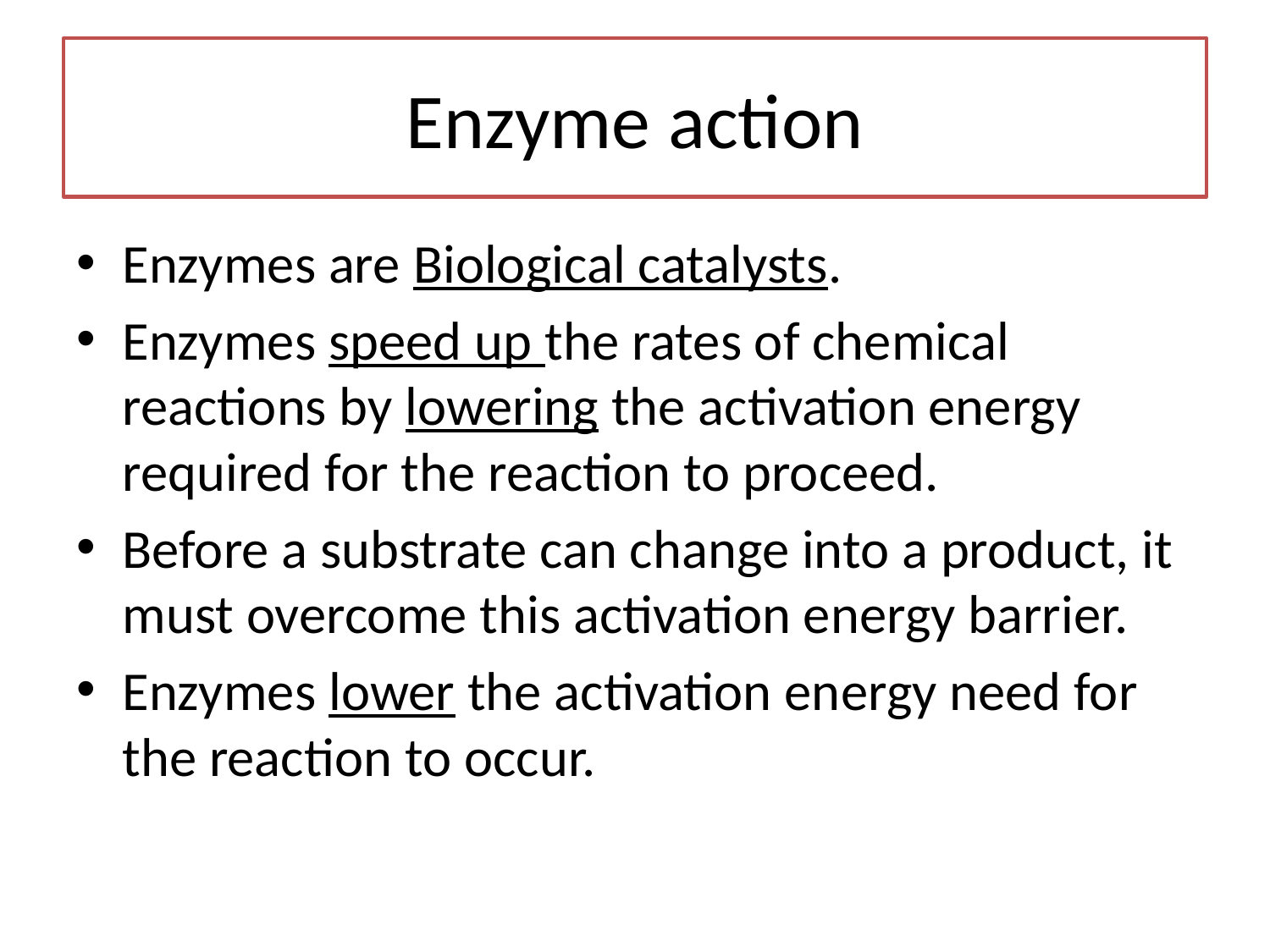

# Enzyme action
Enzymes are Biological catalysts.
Enzymes speed up the rates of chemical reactions by lowering the activation energy required for the reaction to proceed.
Before a substrate can change into a product, it must overcome this activation energy barrier.
Enzymes lower the activation energy need for the reaction to occur.